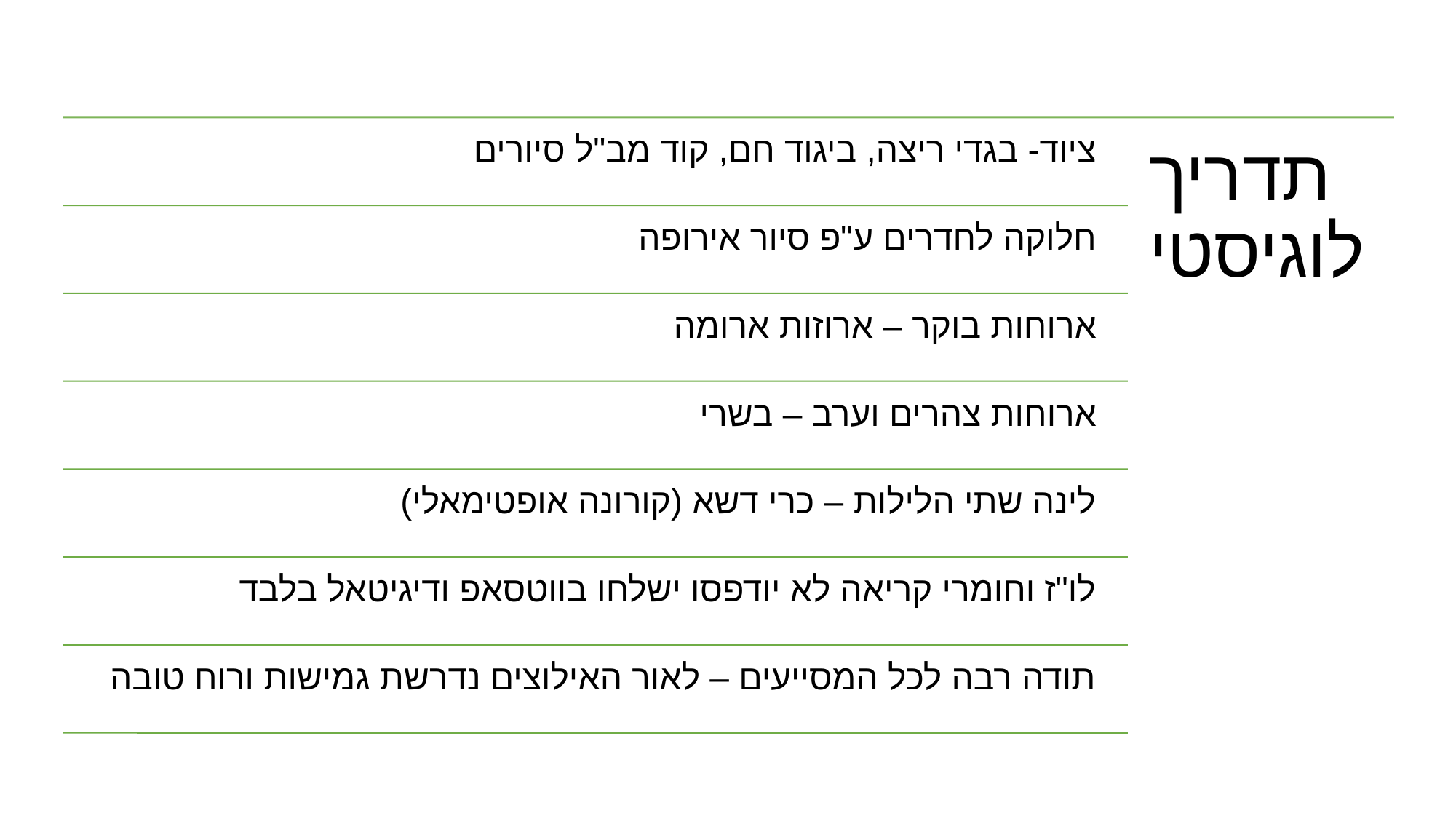

תדריך לוגיסטי
ציוד- בגדי ריצה, ביגוד חם, קוד מב"ל סיורים
חלוקה לחדרים ע"פ סיור אירופה
ארוחות בוקר – ארוזות ארומה
ארוחות צהרים וערב – בשרי
לינה שתי הלילות – כרי דשא (קורונה אופטימאלי)
לו"ז וחומרי קריאה לא יודפסו ישלחו בווטסאפ ודיגיטאל בלבד
תודה רבה לכל המסייעים – לאור האילוצים נדרשת גמישות ורוח טובה